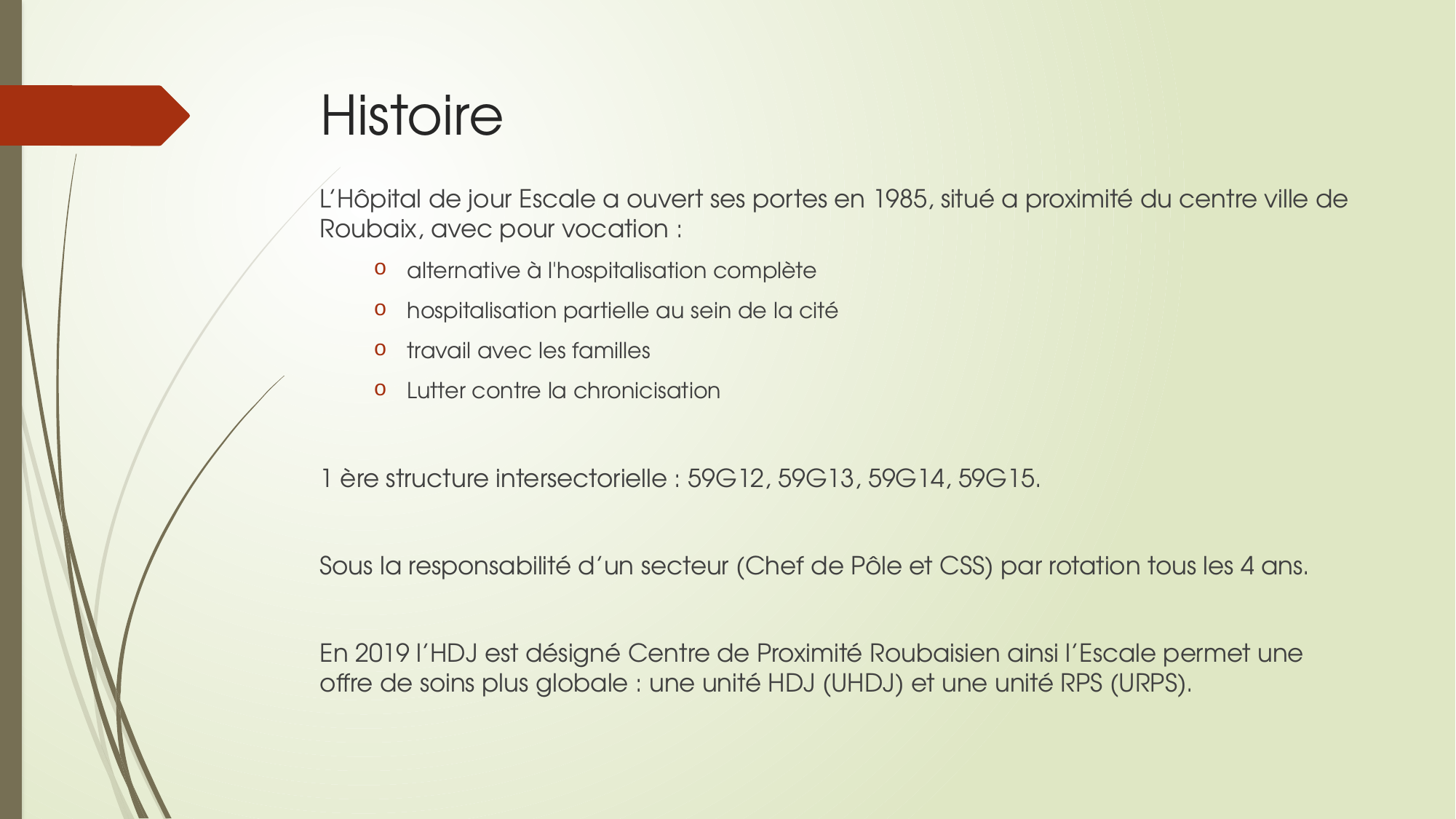

# Histoire
L’Hôpital de jour Escale a ouvert ses portes en 1985, situé a proximité du centre ville de Roubaix, avec pour vocation :
alternative à l'hospitalisation complète
hospitalisation partielle au sein de la cité
travail avec les familles
Lutter contre la chronicisation

1 ère structure intersectorielle : 59G12, 59G13, 59G14, 59G15.

Sous la responsabilité d’un secteur (Chef de Pôle et CSS) par rotation tous les 4 ans.

En 2019 l’HDJ est désigné Centre de Proximité Roubaisien ainsi l’Escale permet une offre de soins plus globale : une unité HDJ (UHDJ) et une unité RPS (URPS).